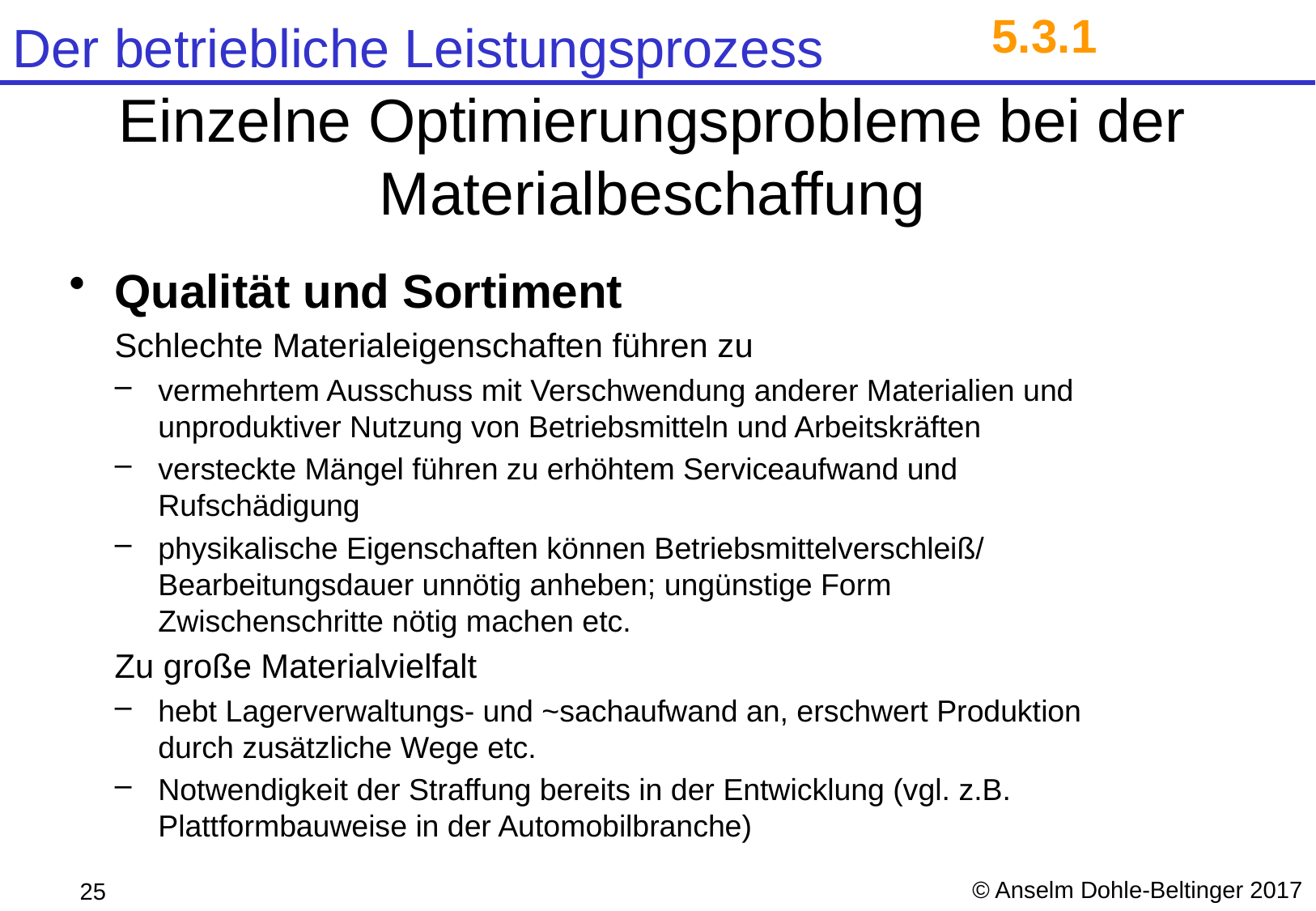

5.3.1
# Einzelne Optimierungsprobleme bei der Materialbeschaffung
Qualität und Sortiment
	Schlechte Materialeigenschaften führen zu
vermehrtem Ausschuss mit Verschwendung anderer Materialien und unproduktiver Nutzung von Betriebsmitteln und Arbeitskräften
versteckte Mängel führen zu erhöhtem Serviceaufwand und Rufschädigung
physikalische Eigenschaften können Betriebsmittelverschleiß/ Bearbeitungsdauer unnötig anheben; ungünstige Form Zwischenschritte nötig machen etc.
	Zu große Materialvielfalt
hebt Lagerverwaltungs- und ~sachaufwand an, erschwert Produktion durch zusätzliche Wege etc.
Notwendigkeit der Straffung bereits in der Entwicklung (vgl. z.B. Plattformbauweise in der Automobilbranche)
© Anselm Dohle-Beltinger 2017
25